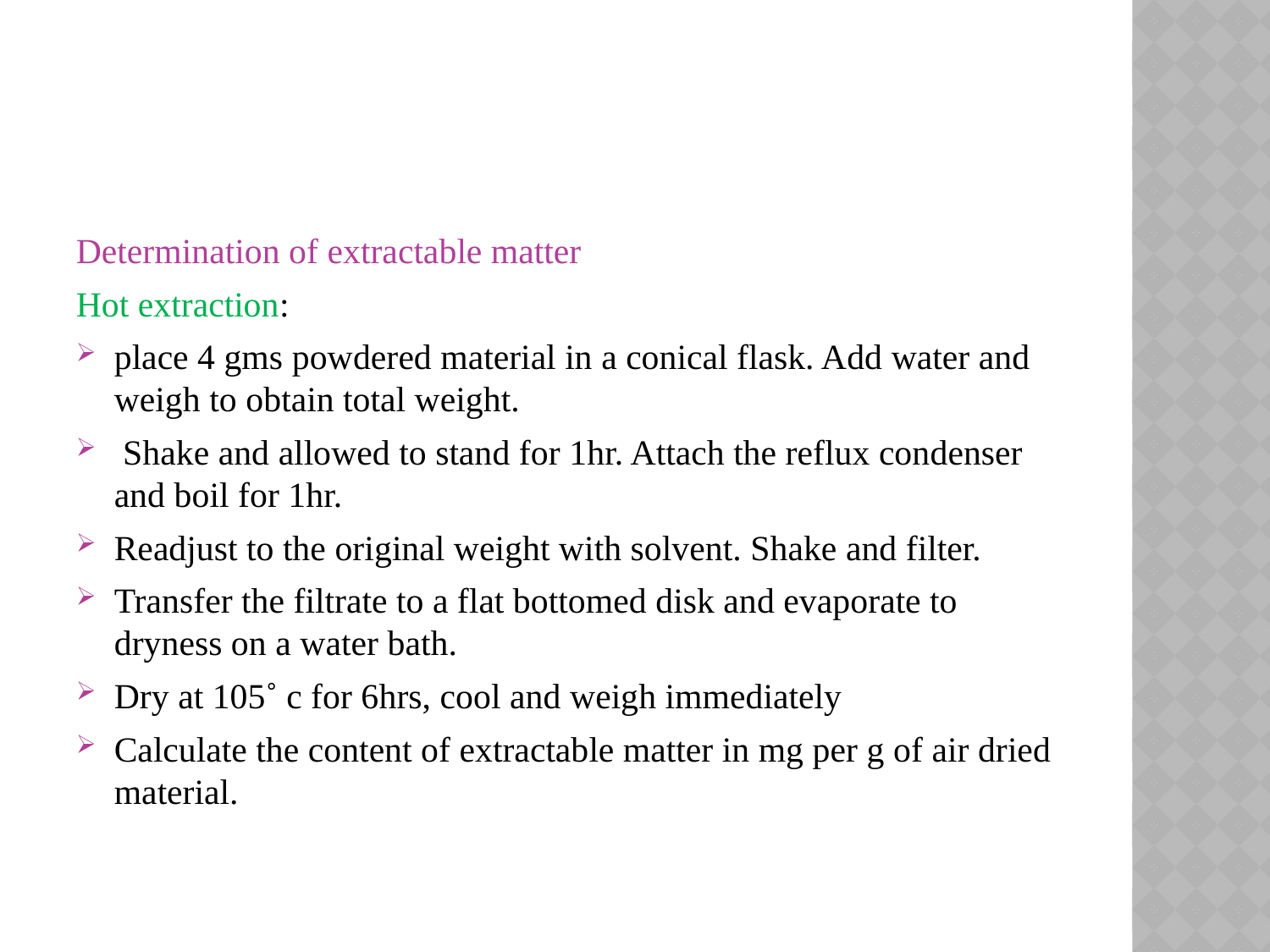

Determination of extractable matter
Hot extraction:
place 4 gms powdered material in a conical flask. Add water and weigh to obtain total weight.
 Shake and allowed to stand for 1hr. Attach the reflux condenser and boil for 1hr.
Readjust to the original weight with solvent. Shake and filter.
Transfer the filtrate to a flat bottomed disk and evaporate to dryness on a water bath.
Dry at 105˚ c for 6hrs, cool and weigh immediately
Calculate the content of extractable matter in mg per g of air dried material.